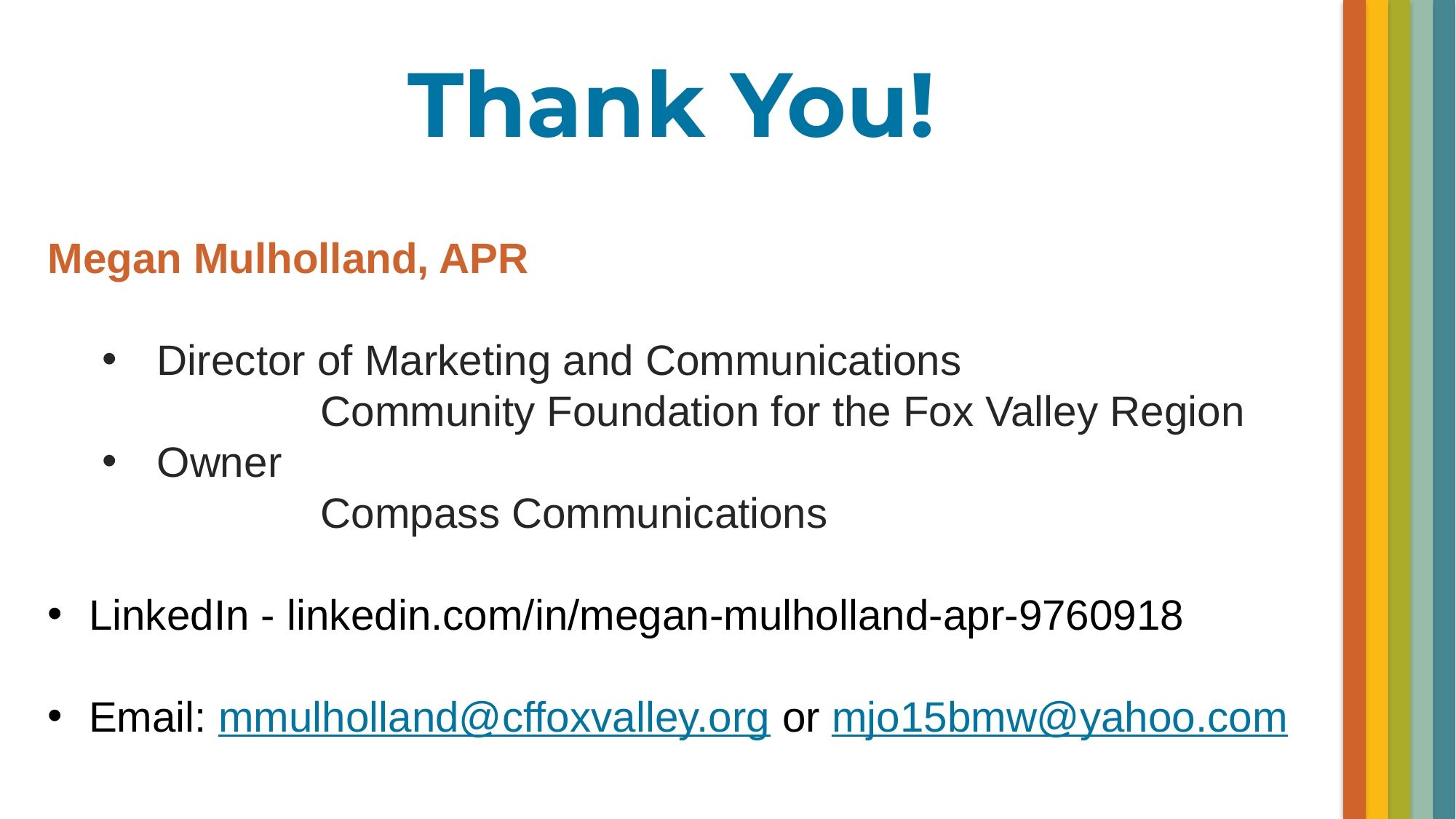

# Thank You!
Megan Mulholland, APR

Director of Marketing and Communications
		Community Foundation for the Fox Valley Region
Owner
		Compass Communications

LinkedIn - linkedin.com/in/megan-mulholland-apr-9760918

Email: mmulholland@cffoxvalley.org or mjo15bmw@yahoo.com